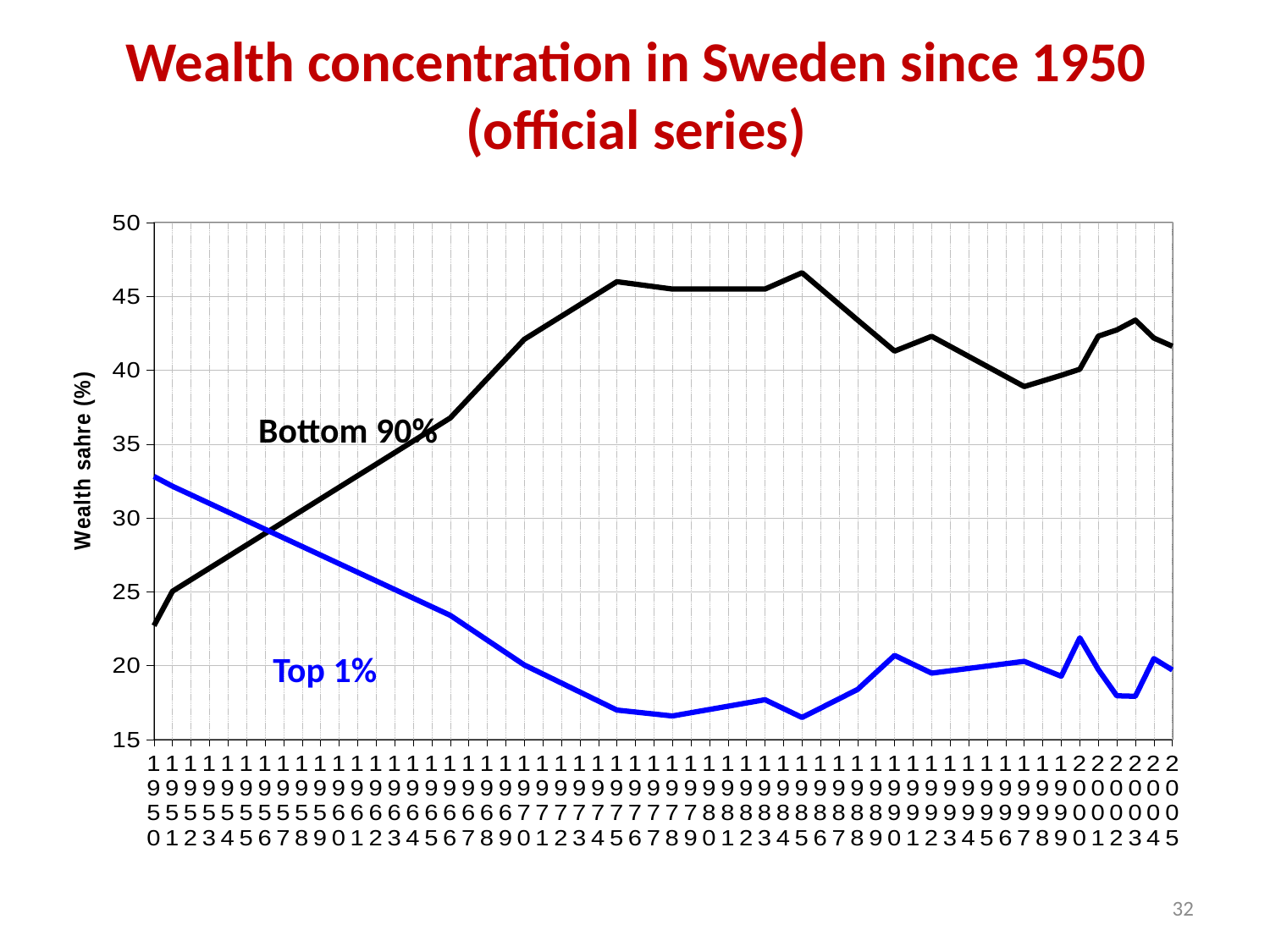

# Wealth concentration in Sweden since 1950 (official series)

### Chart

| Category | P0-90 (dom.) | P99-100 (dom.) |
|---|---|---|
| 1950 | 22.71348815581793 | 32.81198746083181 |
| 1951 | 25.04427232658513 | 32.1524688399694 |
| 1952 | None | None |
| 1953 | None | None |
| 1954 | None | None |
| 1955 | None | None |
| 1956 | None | None |
| 1957 | None | None |
| 1958 | None | None |
| 1959 | None | None |
| 1960 | None | None |
| 1961 | None | None |
| 1962 | None | None |
| 1963 | None | None |
| 1964 | None | None |
| 1965 | None | None |
| 1966 | 36.77401184983382 | 23.413761859459484 |
| 1967 | None | None |
| 1968 | None | None |
| 1969 | None | None |
| 1970 | 42.09770837273732 | 20.055707750546123 |
| 1971 | None | None |
| 1972 | None | None |
| 1973 | None | None |
| 1974 | None | None |
| 1975 | 46.0 | 17.0 |
| 1976 | None | None |
| 1977 | None | None |
| 1978 | 45.5 | 16.6 |
| 1979 | None | None |
| 1980 | None | None |
| 1981 | None | None |
| 1982 | None | None |
| 1983 | 45.5 | 17.7 |
| 1984 | None | None |
| 1985 | 46.6 | 16.5 |
| 1986 | None | None |
| 1987 | None | None |
| 1988 | 43.4 | 18.4 |
| 1989 | None | None |
| 1990 | 41.3 | 20.7 |
| 1991 | None | None |
| 1992 | 42.3 | 19.5 |
| 1993 | None | None |
| 1994 | None | None |
| 1995 | None | None |
| 1996 | None | None |
| 1997 | 38.9 | 20.3 |
| 1998 | None | None |
| 1999 | 39.66267704002841 | 19.292686239864583 |
| 2000 | 40.073546319244045 | 21.890404852051528 |
| 2001 | 42.31211603550711 | 19.742127937840067 |
| 2002 | 42.73112889195036 | 17.967474527655227 |
| 2003 | 43.39541790681213 | 17.93383673849326 |
| 2004 | 42.1852536340725 | 20.4845097359045 |
| 2005 | 41.62913791029432 | 19.711934368366585 |
Bottom 90%
Top 1%
32